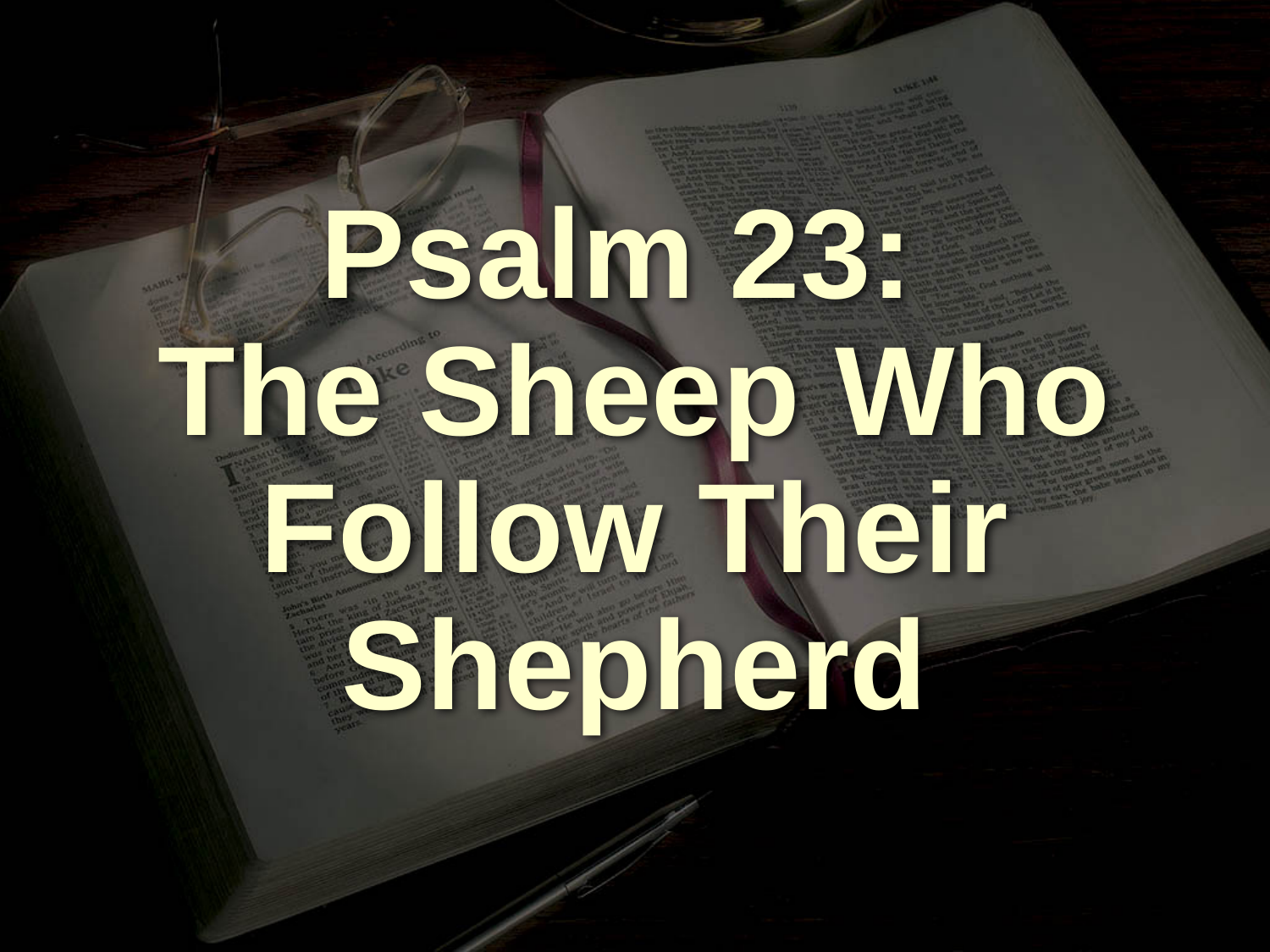

Psalm 23:
The Sheep Who Follow Their Shepherd